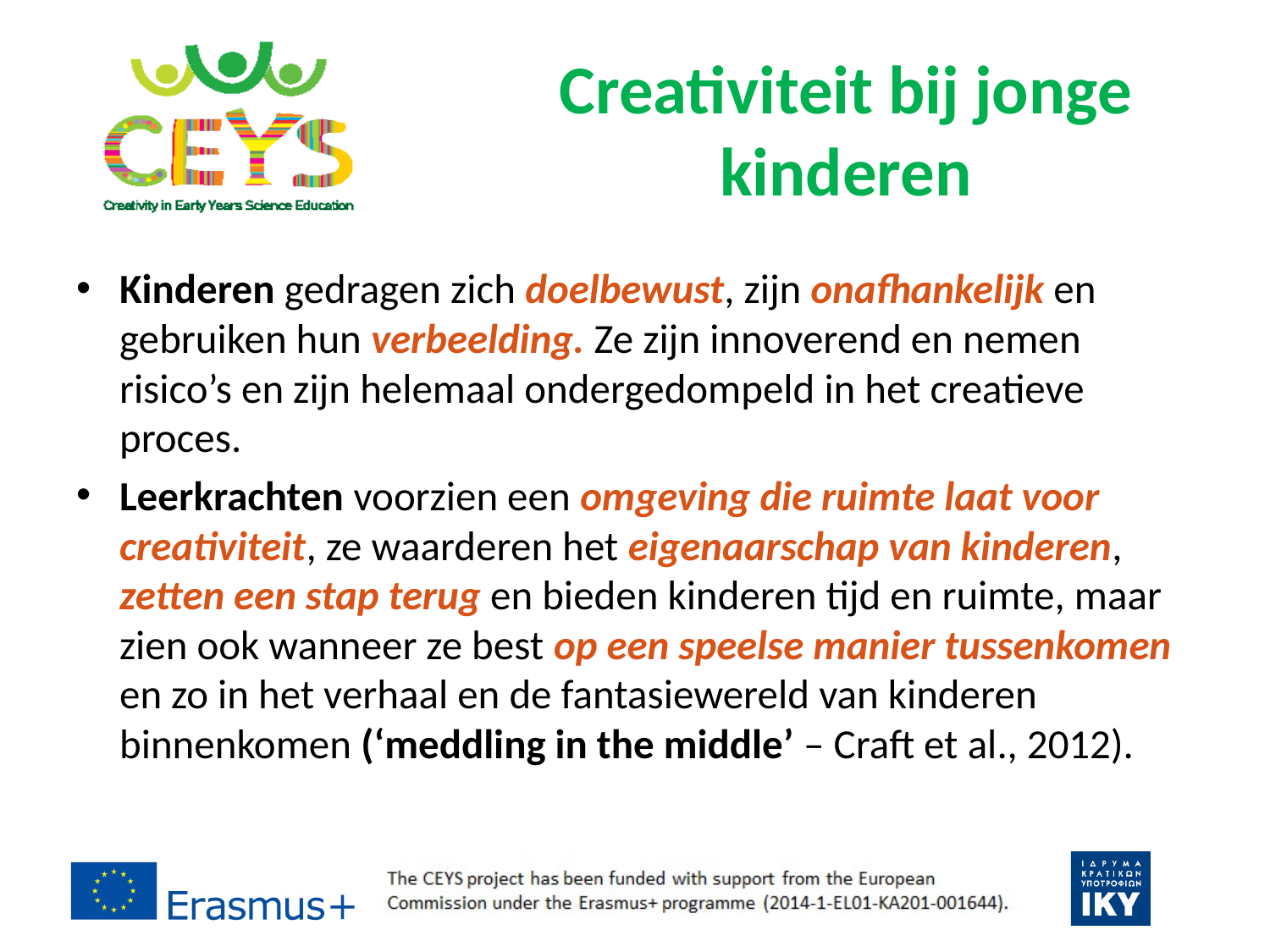

# Creativiteit bij jonge kinderen
Kinderen gedragen zich doelbewust, zijn onafhankelijk en gebruiken hun verbeelding. Ze zijn innoverend en nemen risico’s en zijn helemaal ondergedompeld in het creatieve proces.
Leerkrachten voorzien een omgeving die ruimte laat voor creativiteit, ze waarderen het eigenaarschap van kinderen, zetten een stap terug en bieden kinderen tijd en ruimte, maar zien ook wanneer ze best op een speelse manier tussenkomen en zo in het verhaal en de fantasiewereld van kinderen binnenkomen (‘meddling in the middle’ – Craft et al., 2012).